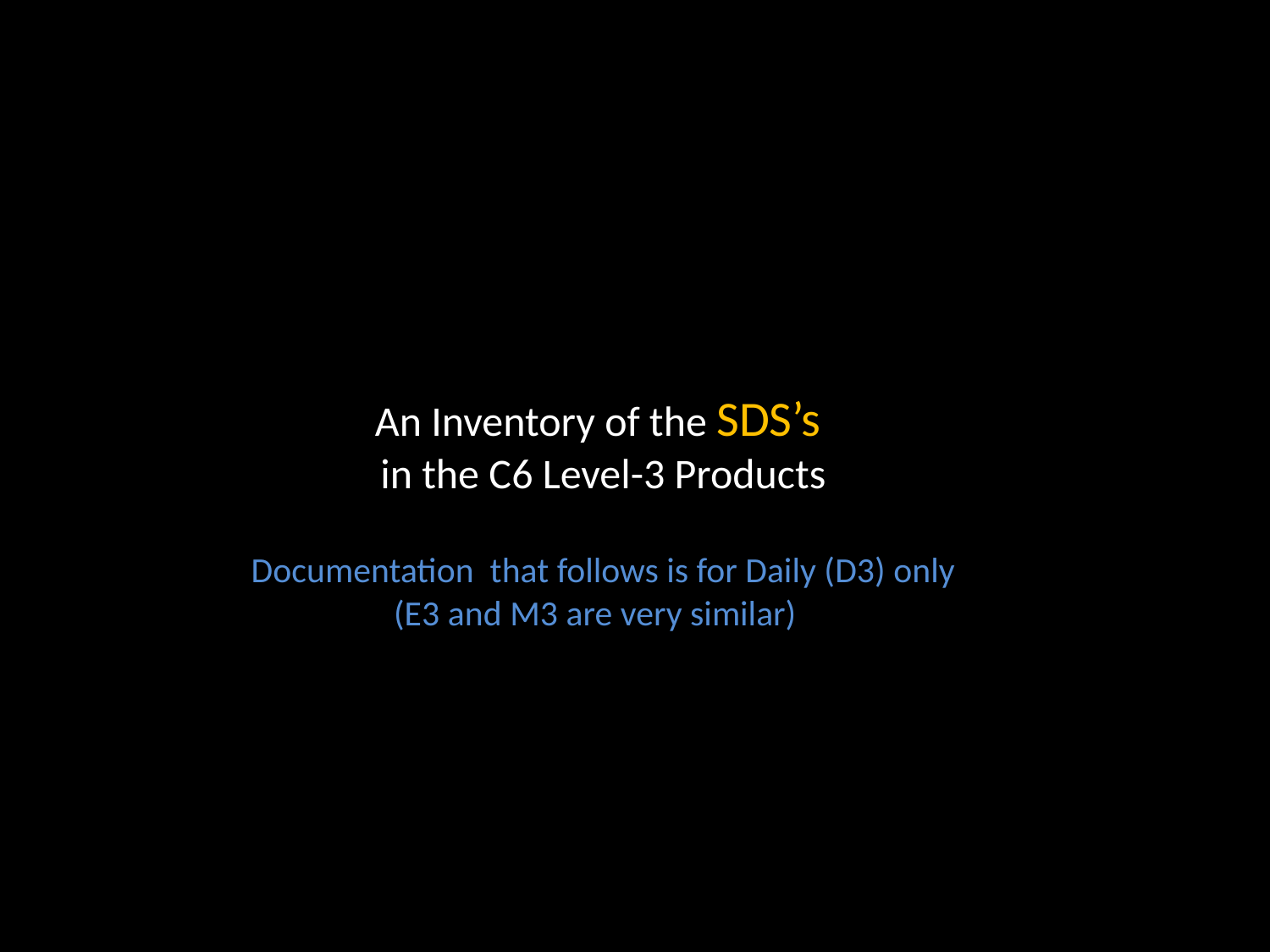

An Inventory of the SDS’s
in the C6 Level-3 Products

Documentation  that follows is for Daily (D3) only
(E3 and M3 are very similar)